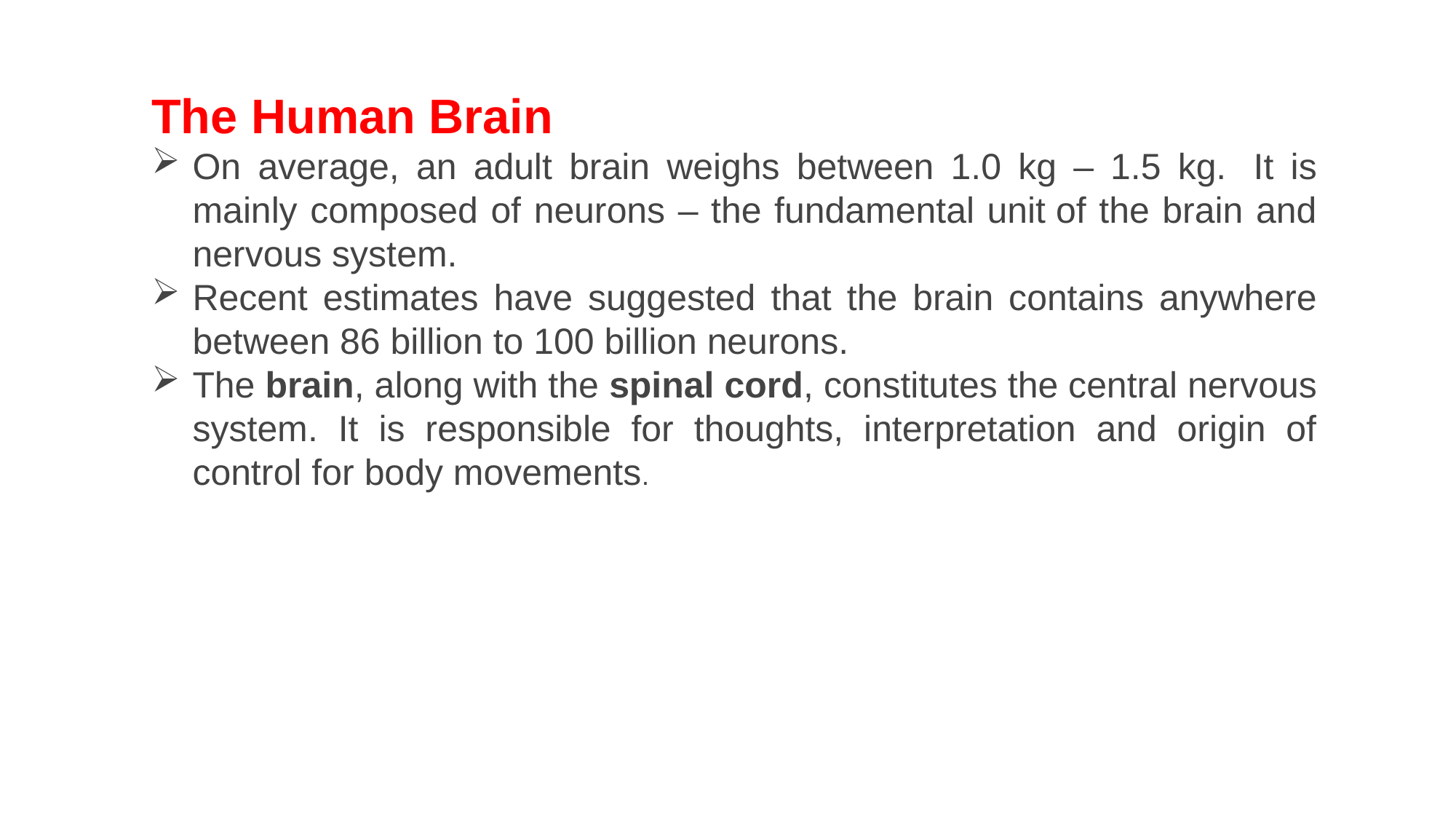

The Human Brain
On average, an adult brain weighs between 1.0 kg – 1.5 kg.  It is mainly composed of neurons – the fundamental unit of the brain and nervous system.
Recent estimates have suggested that the brain contains anywhere between 86 billion to 100 billion neurons.
The brain, along with the spinal cord, constitutes the central nervous system. It is responsible for thoughts, interpretation and origin of control for body movements.